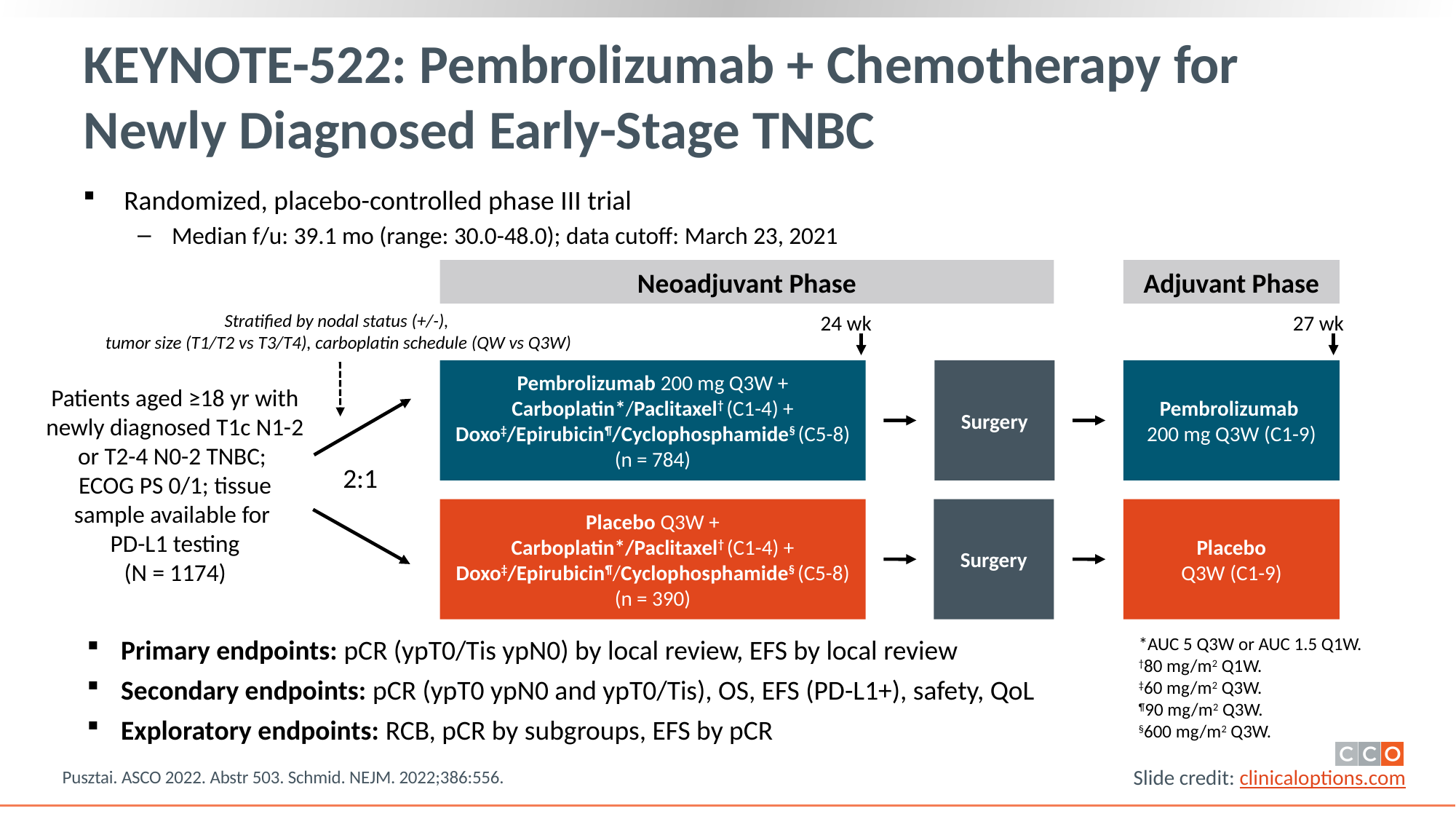

# KEYNOTE-522: Pembrolizumab + Chemotherapy for Newly Diagnosed Early-Stage TNBC
Randomized, placebo-controlled phase III trial
Median f/u: 39.1 mo (range: 30.0-48.0); data cutoff: March 23, 2021
Neoadjuvant Phase
Adjuvant Phase
Stratified by nodal status (+/-),
tumor size (T1/T2 vs T3/T4), carboplatin schedule (QW vs Q3W)
24 wk
27 wk
Pembrolizumab 200 mg Q3W +
Carboplatin*/Paclitaxel† (C1-4) +
Doxo‡/Epirubicin¶/Cyclophosphamide§ (C5-8)
(n = 784)
Surgery
Pembrolizumab
200 mg Q3W (C1-9)
Patients aged ≥18 yr with newly diagnosed T1c N1-2 or T2-4 N0-2 TNBC;
ECOG PS 0/1; tissue sample available for
PD-L1 testing
(N = 1174)

2:1
Placebo Q3W +
Carboplatin*/Paclitaxel† (C1-4) +
Doxo‡/Epirubicin¶/Cyclophosphamide§ (C5-8)
(n = 390)
Surgery
Placebo
Q3W (C1-9)

Primary endpoints: pCR (ypT0/Tis ypN0) by local review, EFS by local review
Secondary endpoints: pCR (ypT0 ypN0 and ypT0/Tis), OS, EFS (PD-L1+), safety, QoL
Exploratory endpoints: RCB, pCR by subgroups, EFS by pCR
*AUC 5 Q3W or AUC 1.5 Q1W.
†80 mg/m2 Q1W.
‡60 mg/m2 Q3W.
¶90 mg/m2 Q3W.
§600 mg/m2 Q3W.
Pusztai. ASCO 2022. Abstr 503. Schmid. NEJM. 2022;386:556.